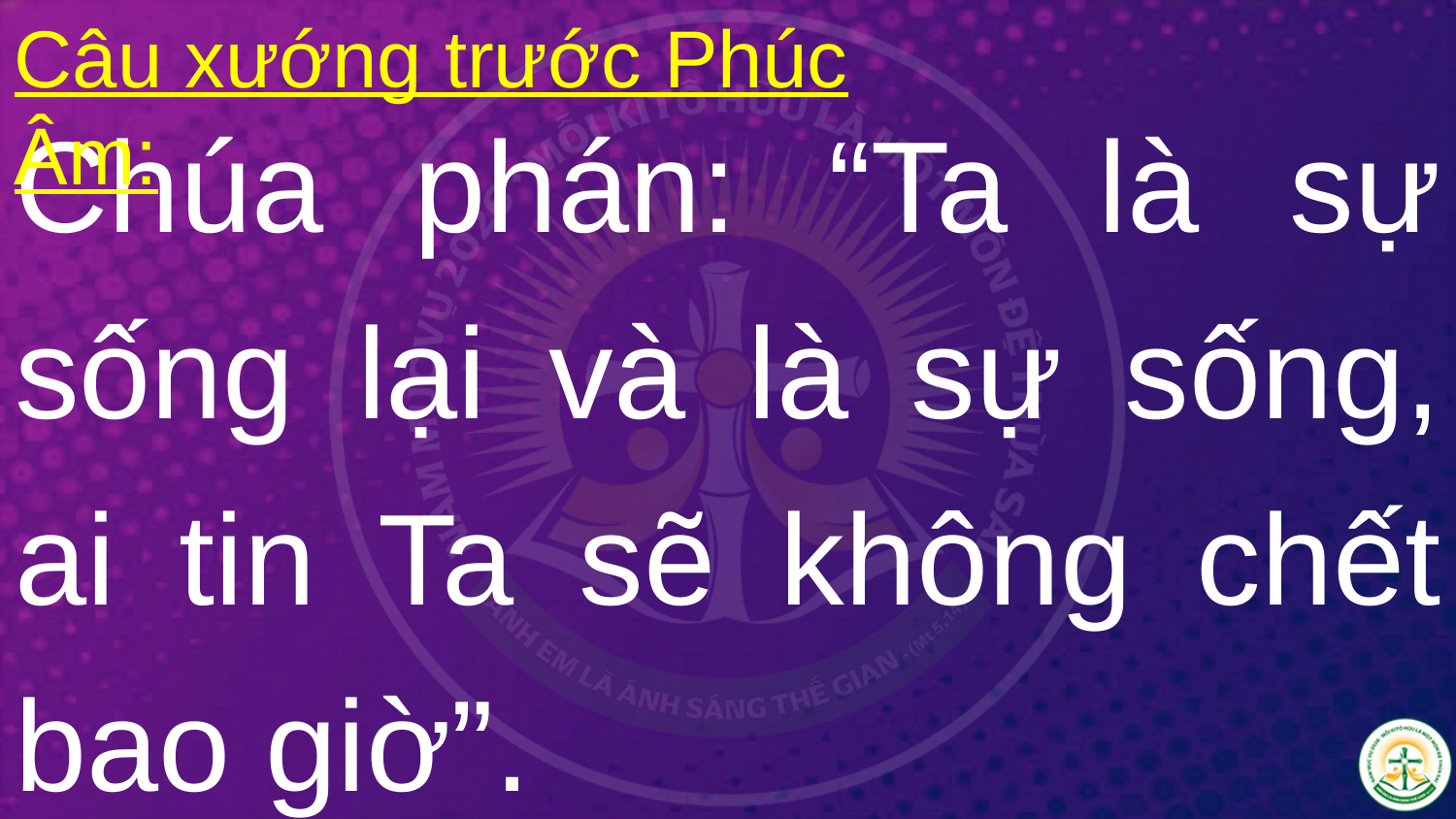

Câu xướng trước Phúc Âm:
# Chúa phán: “Ta là sự sống lại và là sự sống, ai tin Ta sẽ không chết bao giờ”.